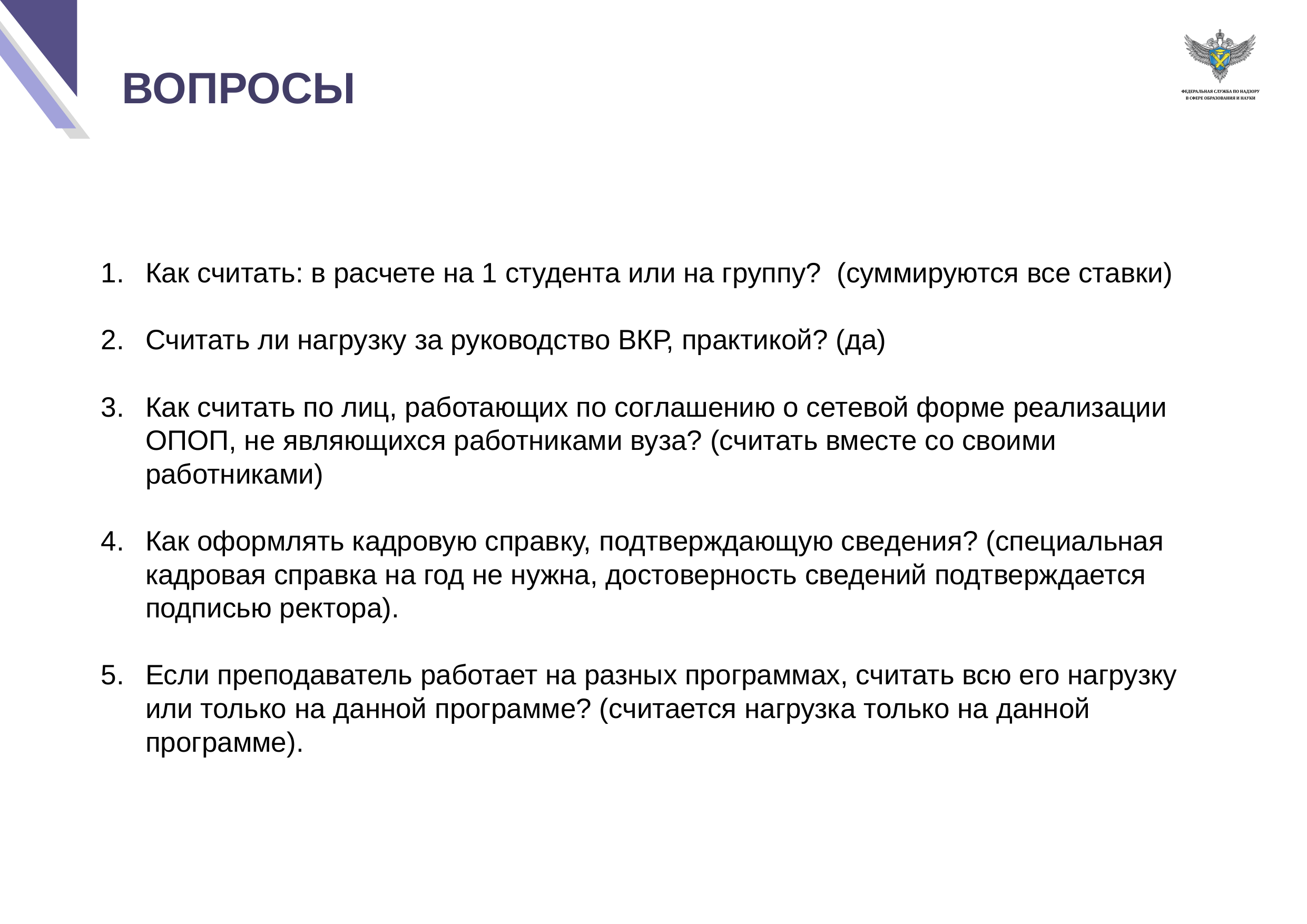

ВОПРОСЫ
Как считать: в расчете на 1 студента или на группу?  (суммируются все ставки)

Считать ли нагрузку за руководство ВКР, практикой? (да)

Как считать по лиц, работающих по соглашению о сетевой форме реализации ОПОП, не являющихся работниками вуза? (считать вместе со своими работниками)

Как оформлять кадровую справку, подтверждающую сведения? (специальная кадровая справка на год не нужна, достоверность сведений подтверждается подписью ректора).

Если преподаватель работает на разных программах, считать всю его нагрузку или только на данной программе? (считается нагрузка только на данной программе).